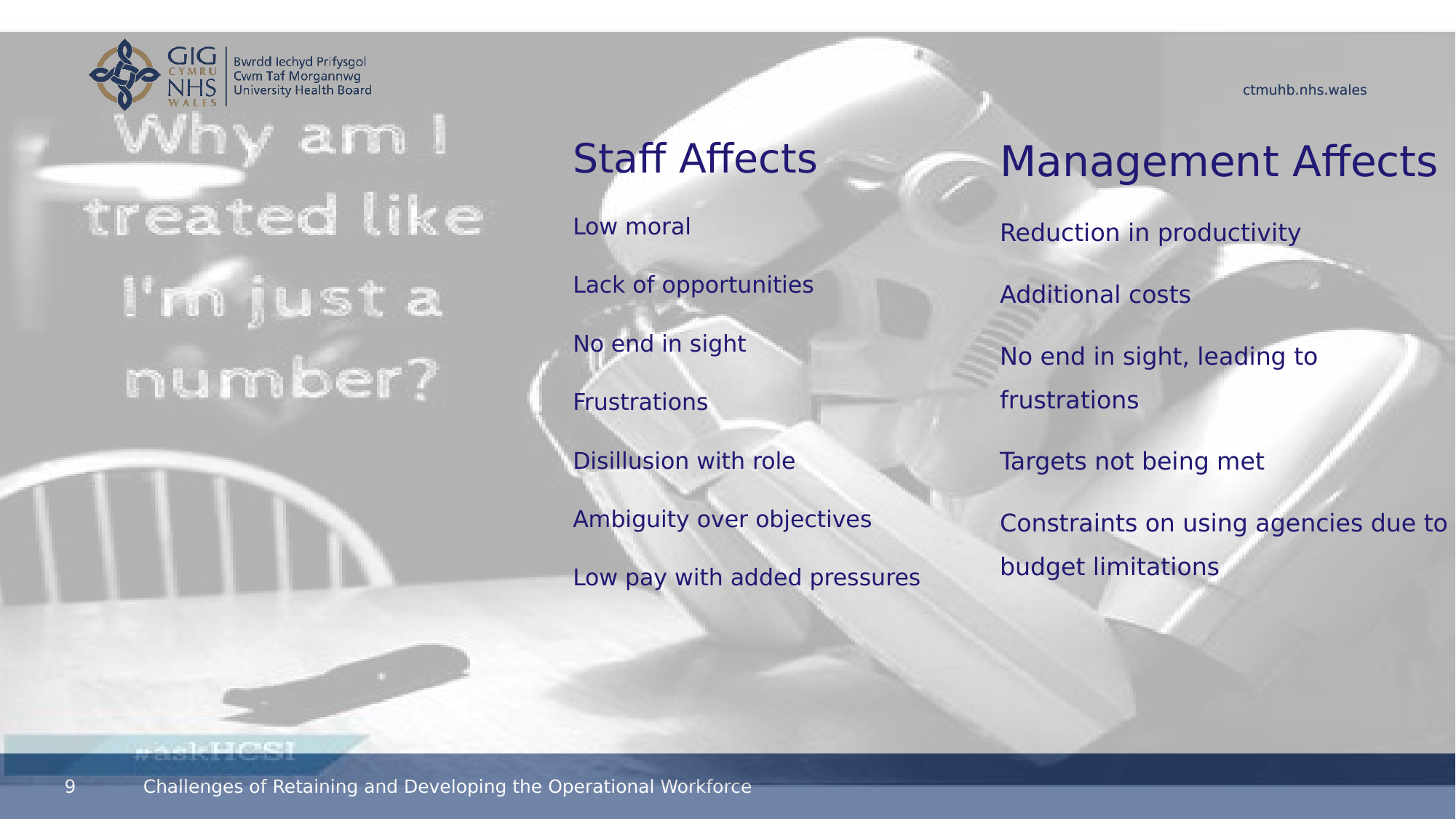

Management Affects
Reduction in productivity
Additional costs
No end in sight, leading to frustrations
Targets not being met
Constraints on using agencies due to budget limitations

Staff Affects
Low moral
Lack of opportunities
No end in sight
Frustrations
Disillusion with role
Ambiguity over objectives
Low pay with added pressures

9
Challenges of Retaining and Developing the Operational Workforce